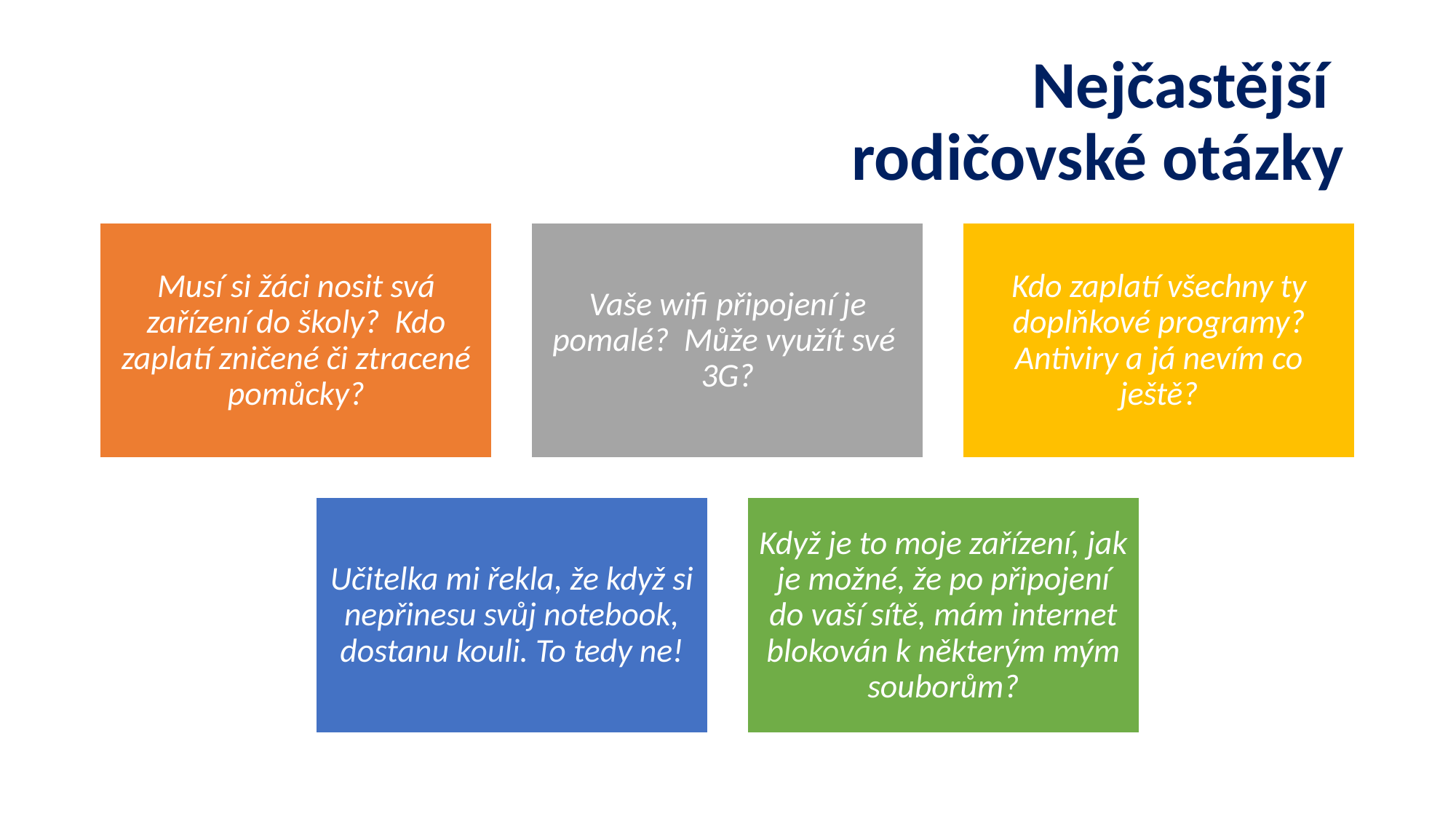

# Nejčastější rodičovské otázky
Musí si žáci nosit svá zařízení do školy?  Kdo zaplatí zničené či ztracené pomůcky?
Vaše wifi připojení je pomalé?  Může využít své  3G?
Kdo zaplatí všechny ty doplňkové programy? Antiviry a já nevím co ještě?
Učitelka mi řekla, že když si nepřinesu svůj notebook, dostanu kouli. To tedy ne!
Když je to moje zařízení, jak je možné, že po připojení do vaší sítě, mám internet blokován k některým mým souborům?